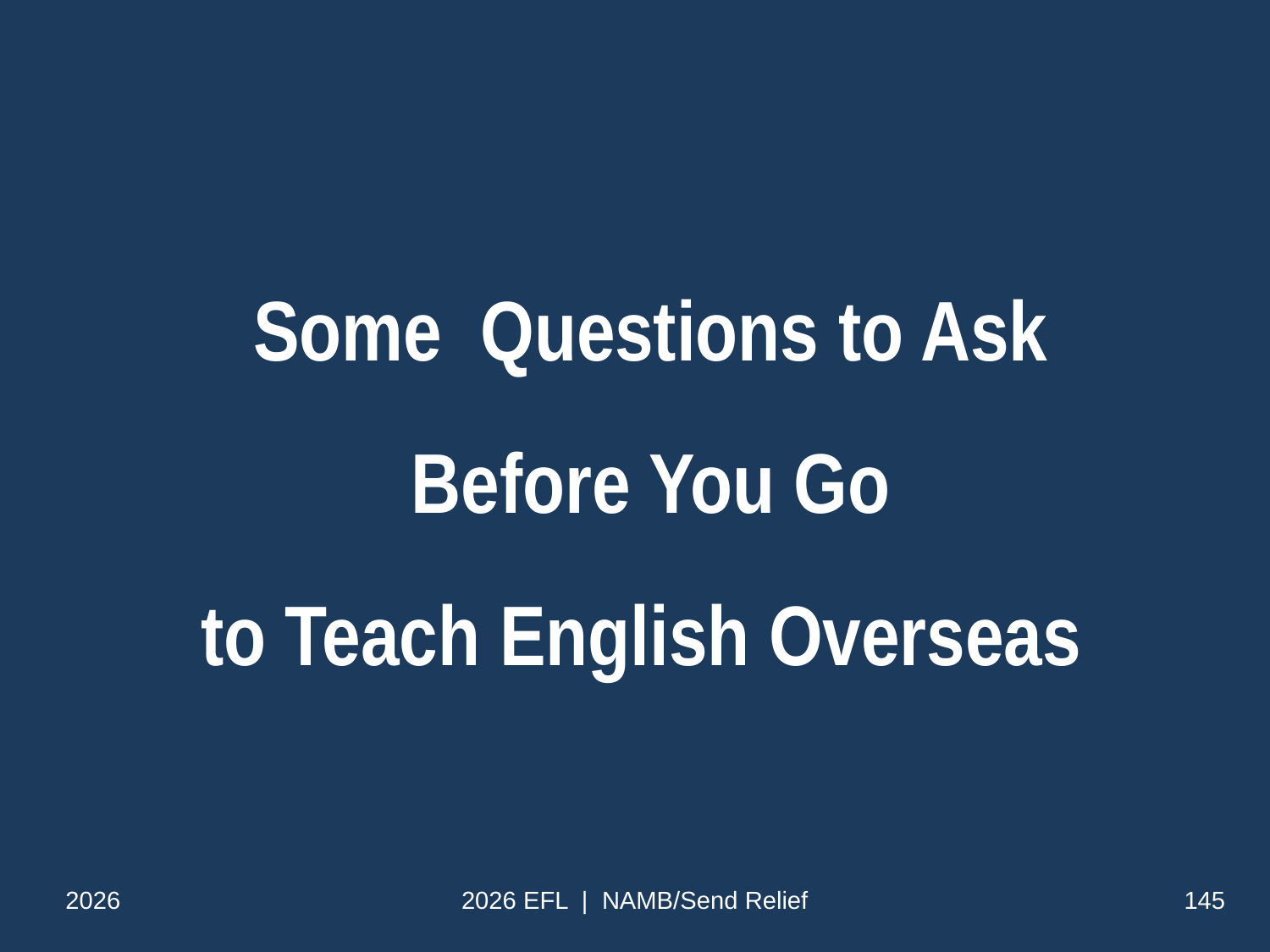

# Some  Questions to Ask Before You Go to Teach English Overseas
2026
2026 EFL  |  NAMB/Send Relief
145